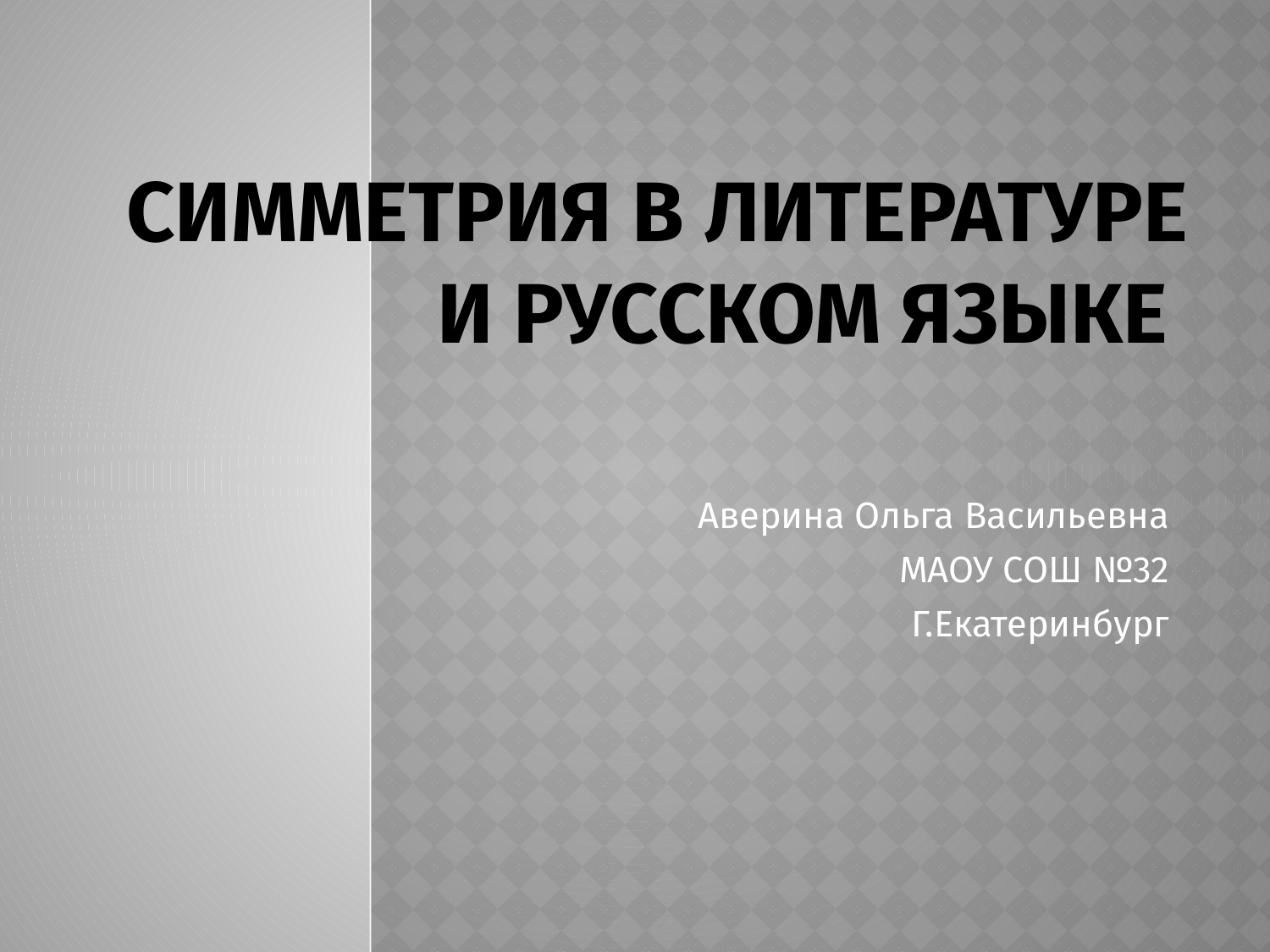

# Симметрия в литературе И РУССКОМ ЯЗЫКЕ
Аверина Ольга Васильевна
МАОУ СОШ №32
Г.Екатеринбург